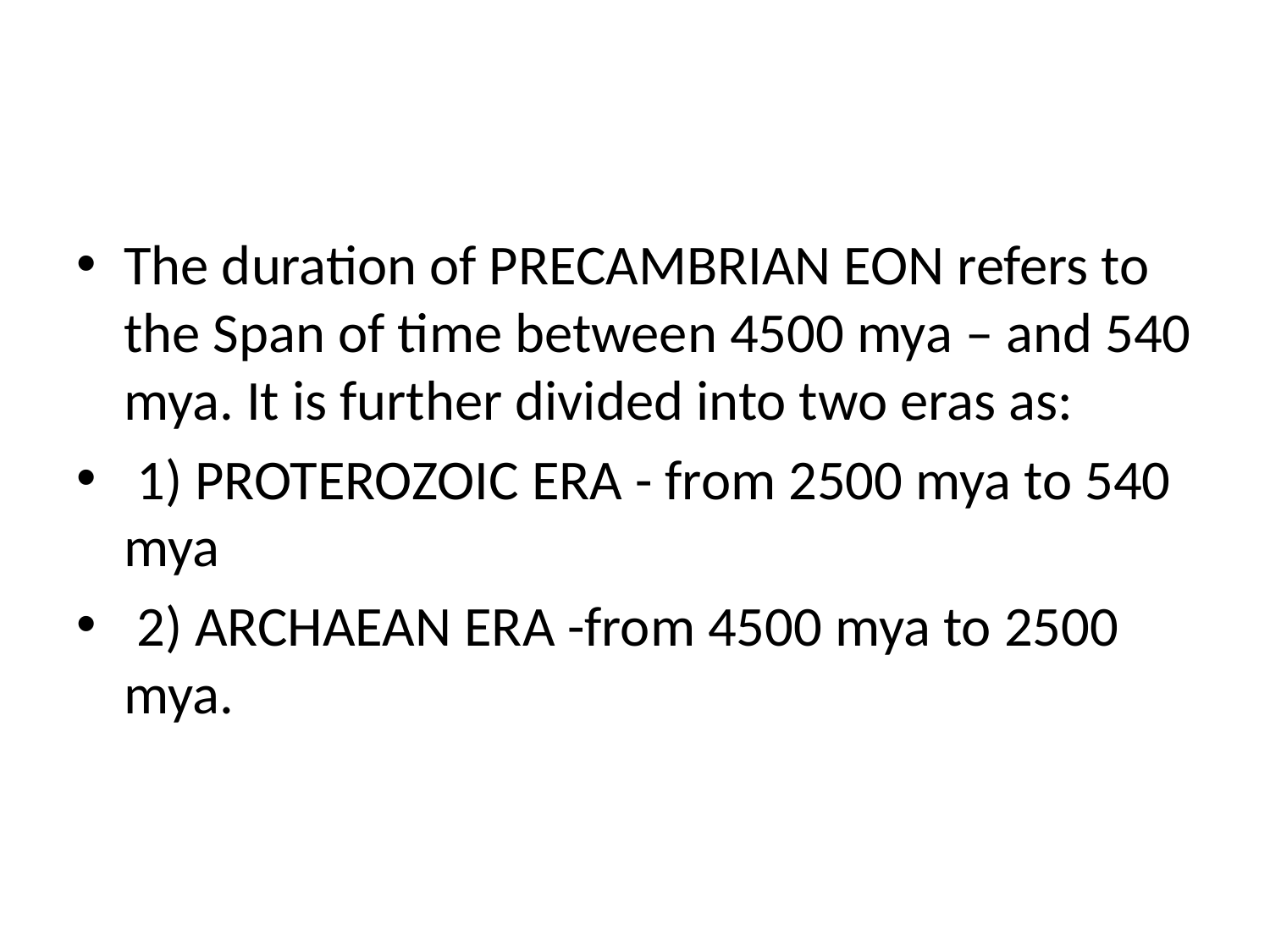

The duration of PRECAMBRIAN EON refers to the Span of time between 4500 mya – and 540 mya. It is further divided into two eras as:
 1) PROTEROZOIC ERA - from 2500 mya to 540 mya
 2) ARCHAEAN ERA -from 4500 mya to 2500 mya.